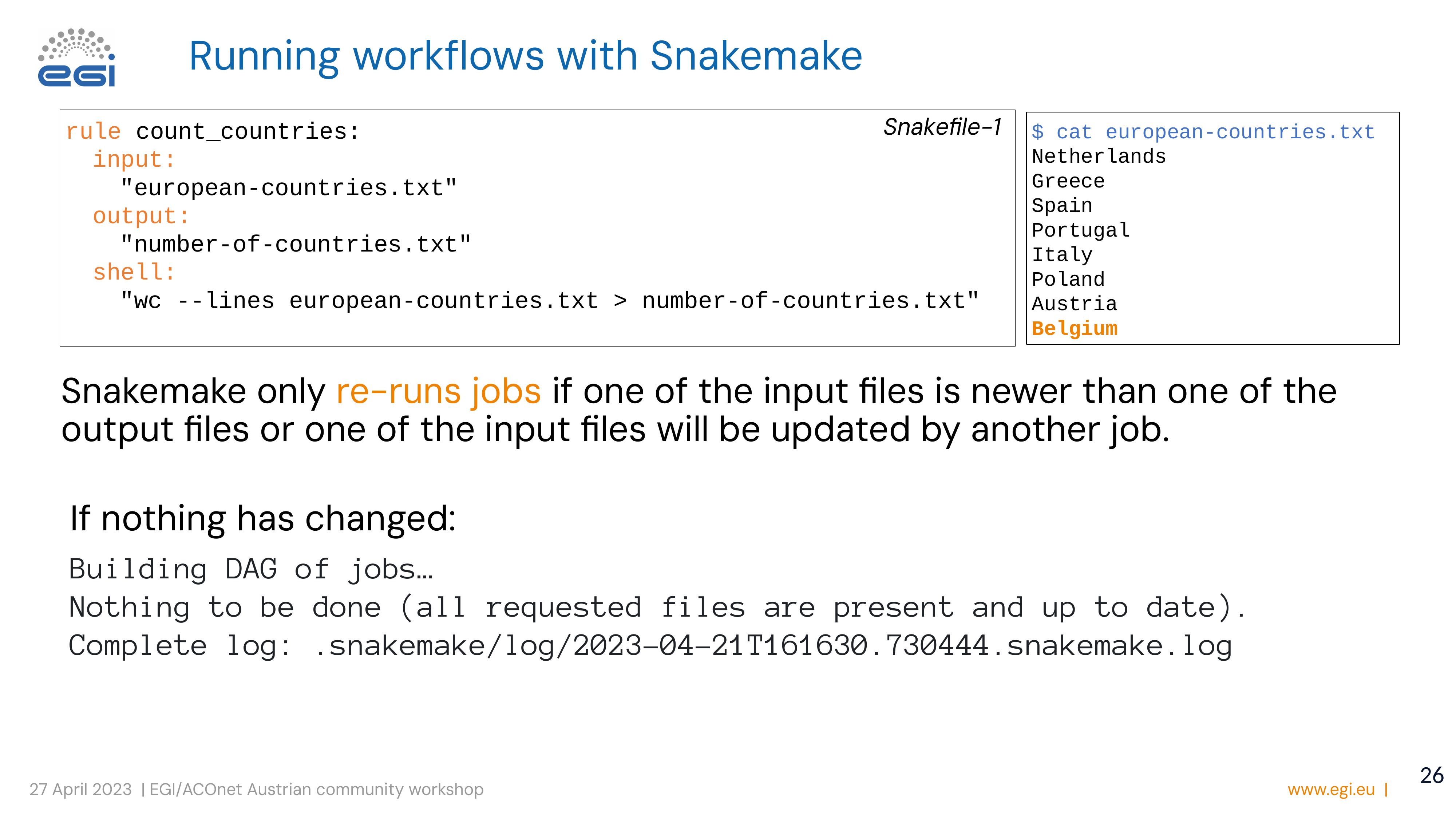

# Running workflows with Snakemake
Snakefile-1
rule count_countries:
input:
"european-countries.txt"
output:
"number-of-countries.txt"
shell:
"wc --lines european-countries.txt > number-of-countries.txt"
$ cat european-countries.txt
Netherlands
Greece
Spain
Portugal
Italy
Poland
Austria
Belgium
Snakemake only re-runs jobs if one of the input files is newer than one of the output files or one of the input files will be updated by another job.
If nothing has changed:
Building DAG of jobs…
Nothing to be done (all requested files are present and up to date).
Complete log: .snakemake/log/2023-04-21T161630.730444.snakemake.log
26